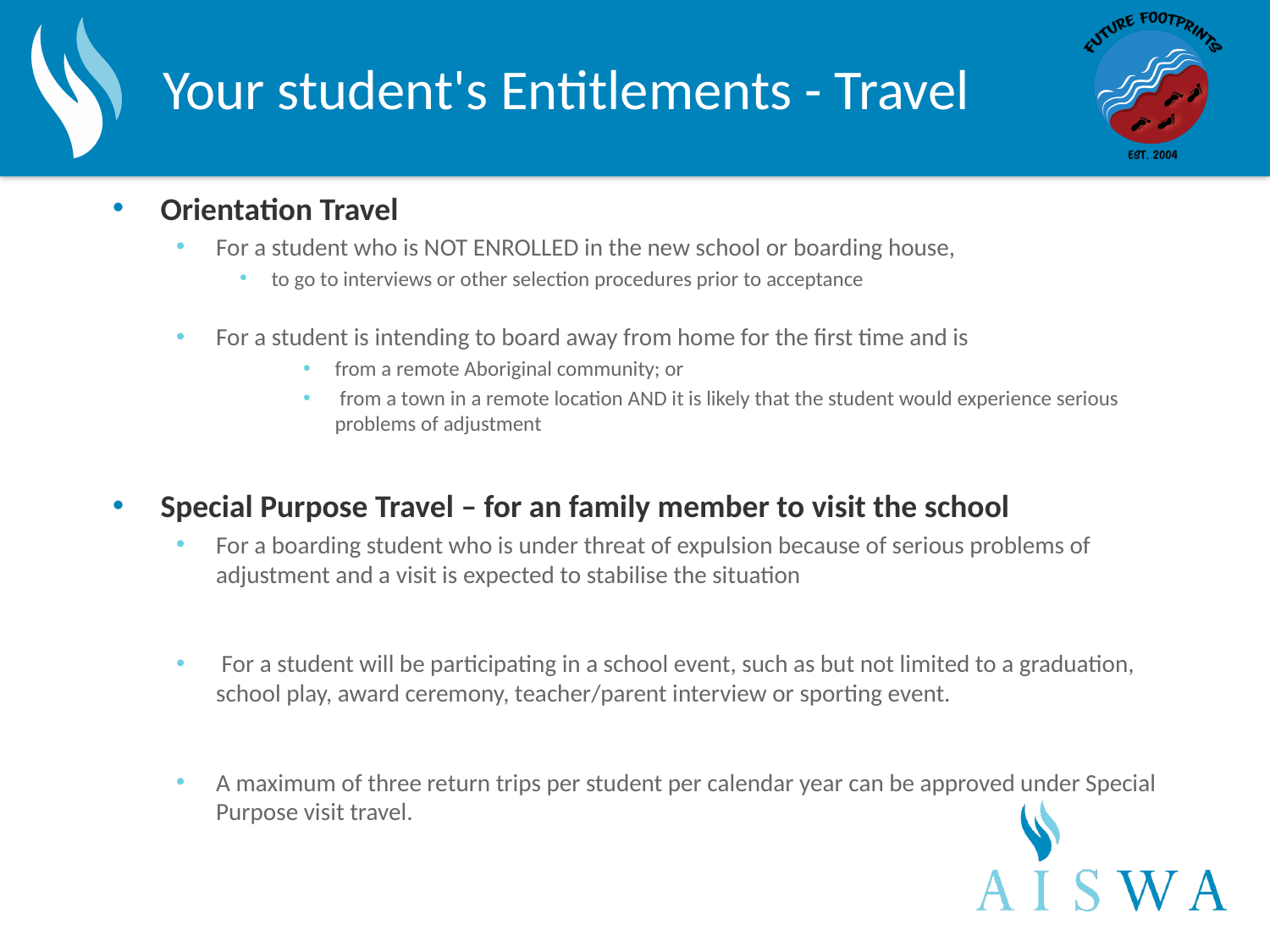

# Your student's Entitlements - Travel
Orientation Travel
For a student who is NOT ENROLLED in the new school or boarding house,
to go to interviews or other selection procedures prior to acceptance

For a student is intending to board away from home for the first time and is
from a remote Aboriginal community; or
 from a town in a remote location AND it is likely that the student would experience serious problems of adjustment

Special Purpose Travel – for an family member to visit the school
For a boarding student who is under threat of expulsion because of serious problems of adjustment and a visit is expected to stabilise the situation

 For a student will be participating in a school event, such as but not limited to a graduation, school play, award ceremony, teacher/parent interview or sporting event.

A maximum of three return trips per student per calendar year can be approved under Special Purpose visit travel.